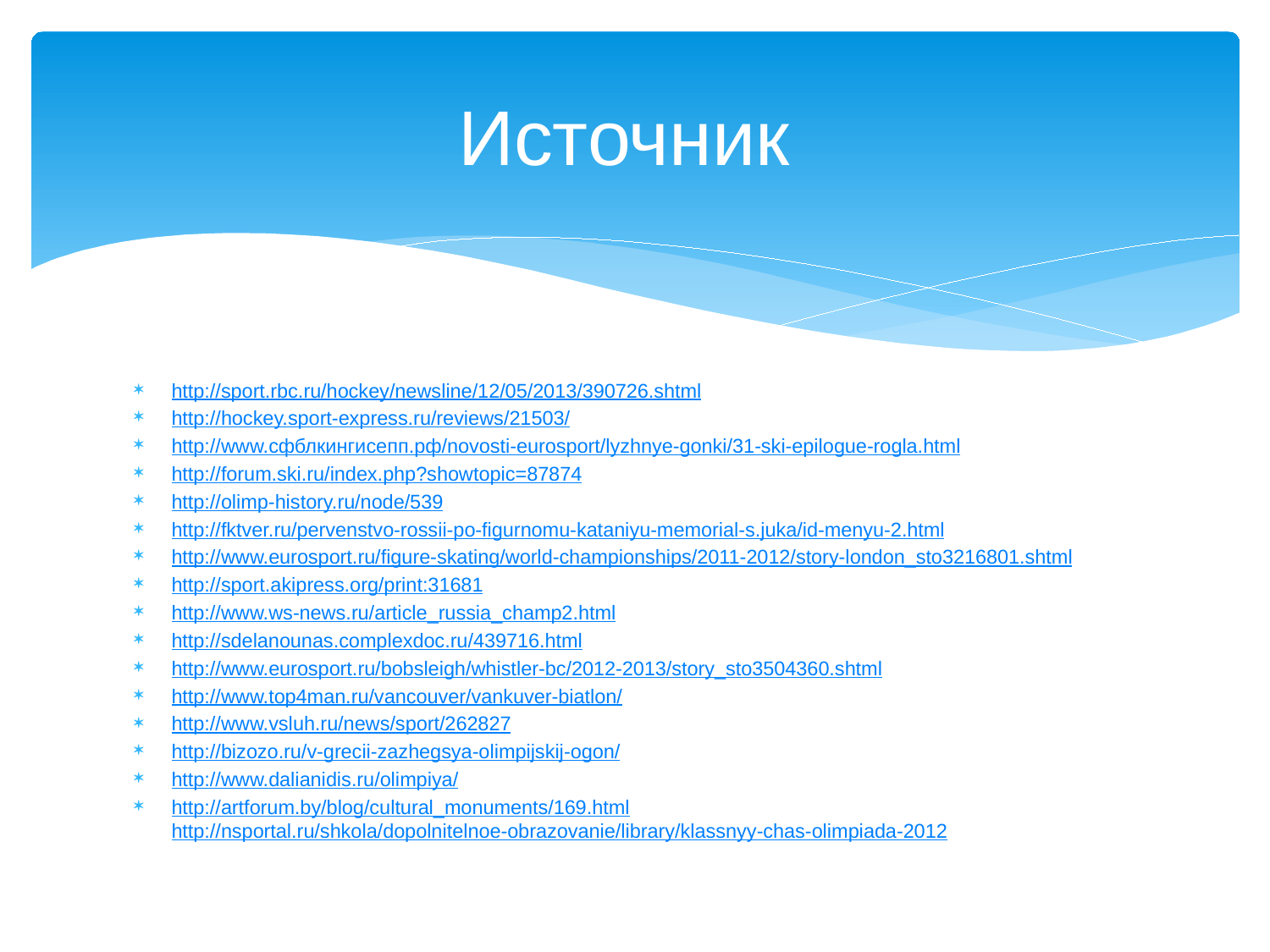

# Источник
http://sport.rbc.ru/hockey/newsline/12/05/2013/390726.shtml
http://hockey.sport-express.ru/reviews/21503/
http://www.сфблкингисепп.рф/novosti-eurosport/lyzhnye-gonki/31-ski-epilogue-rogla.html
http://forum.ski.ru/index.php?showtopic=87874
http://olimp-history.ru/node/539
http://fktver.ru/pervenstvo-rossii-po-figurnomu-kataniyu-memorial-s.juka/id-menyu-2.html
http://www.eurosport.ru/figure-skating/world-championships/2011-2012/story-london_sto3216801.shtml
http://sport.akipress.org/print:31681
http://www.ws-news.ru/article_russia_champ2.html
http://sdelanounas.complexdoc.ru/439716.html
http://www.eurosport.ru/bobsleigh/whistler-bc/2012-2013/story_sto3504360.shtml
http://www.top4man.ru/vancouver/vankuver-biatlon/
http://www.vsluh.ru/news/sport/262827
http://bizozo.ru/v-grecii-zazhegsya-olimpijskij-ogon/
http://www.dalianidis.ru/olimpiya/
http://artforum.by/blog/cultural_monuments/169.htmlhttp://nsportal.ru/shkola/dopolnitelnoe-obrazovanie/library/klassnyy-chas-olimpiada-2012